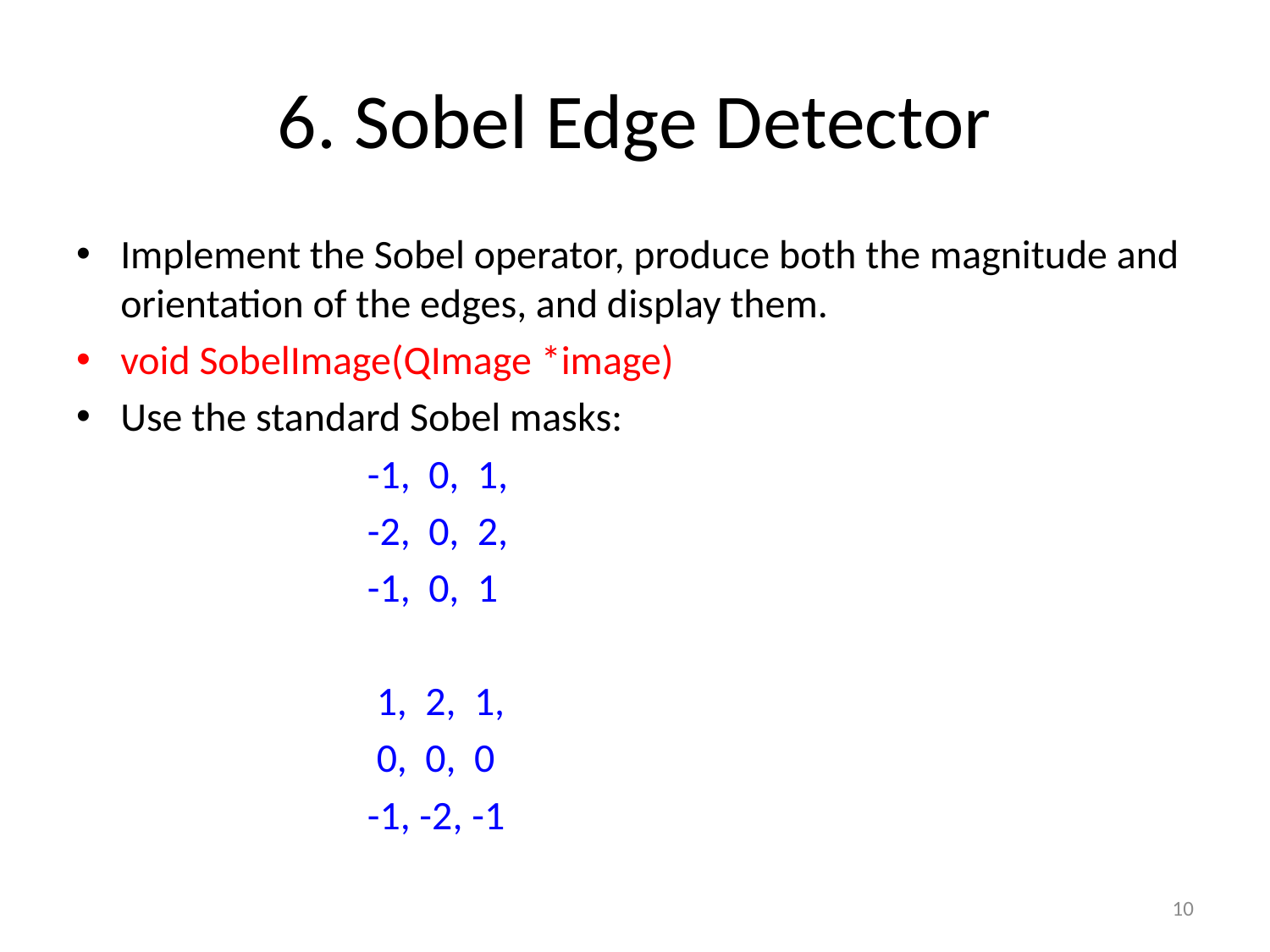

# 6. Sobel Edge Detector
Implement the Sobel operator, produce both the magnitude and orientation of the edges, and display them.
void SobelImage(QImage *image)
Use the standard Sobel masks:
                                -1,  0,  1,
                                -2,  0,  2,
                                -1,  0,  1

                                 1,  2,  1,
                                 0,  0,  0
                                -1, -2, -1

10